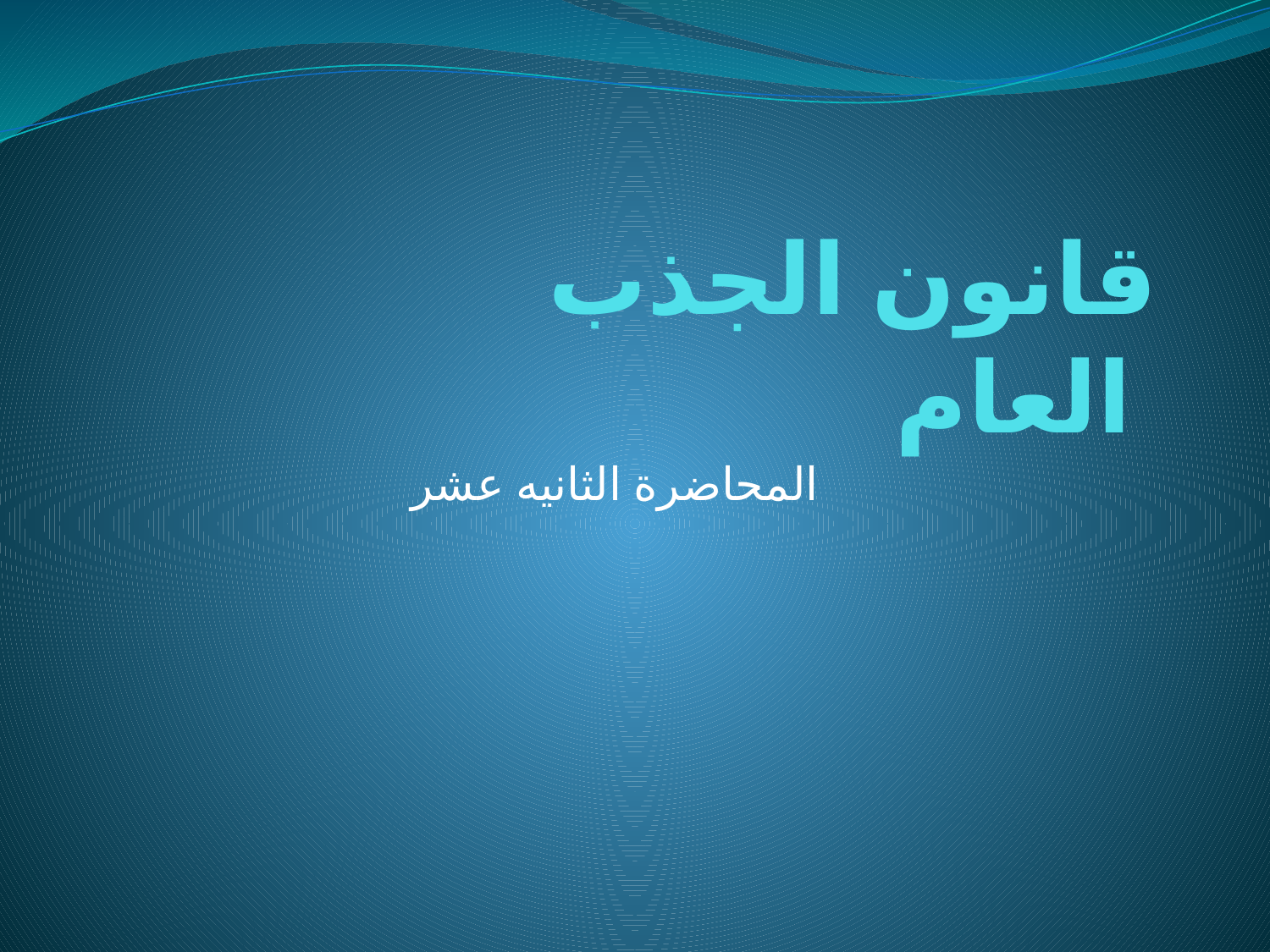

# قانون الجذب العام
                             المحاضرة الثانيه عشر